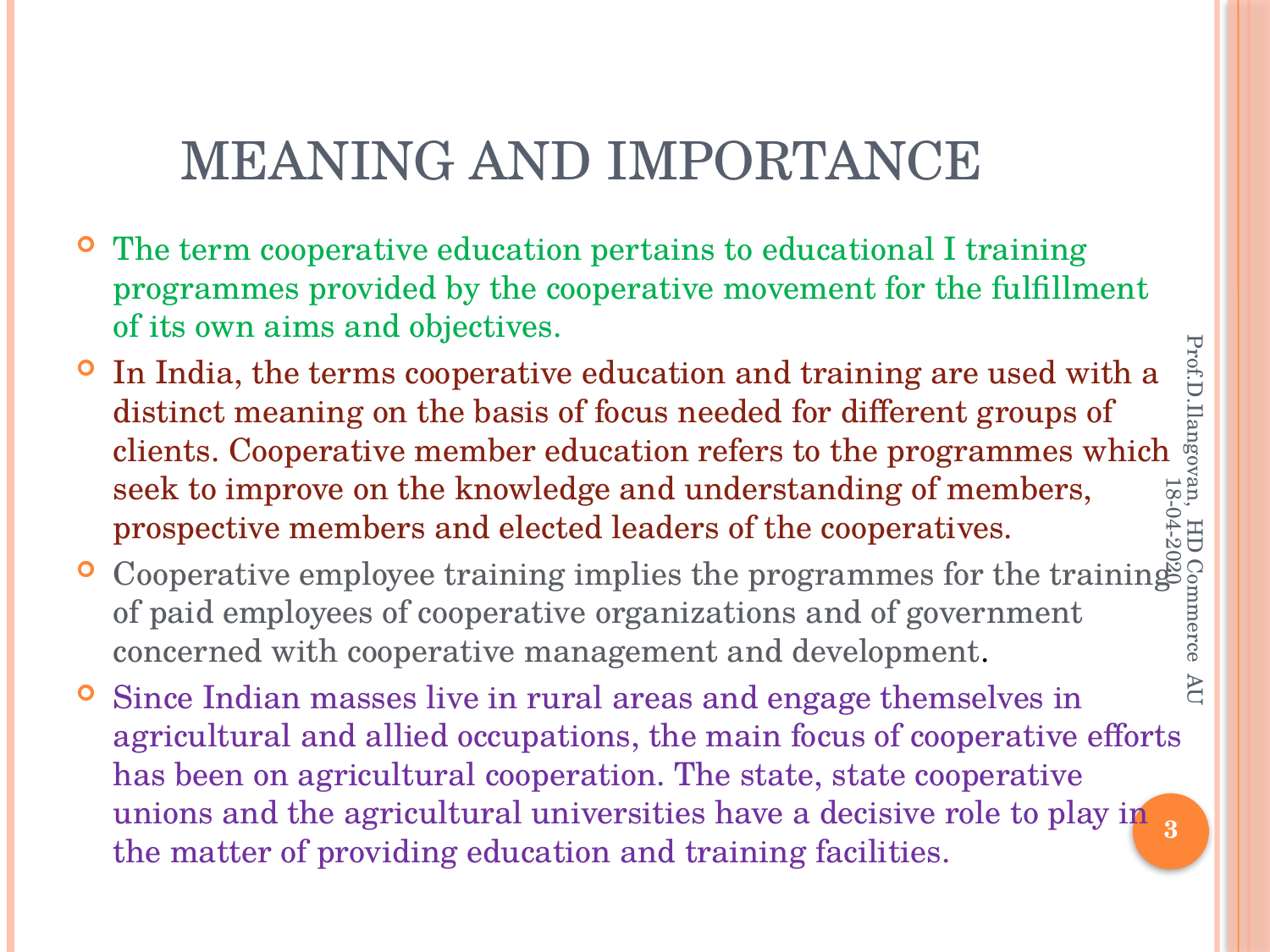

# MEANING AND IMPORTANCE
The term cooperative education pertains to educational I training programmes provided by the cooperative movement for the fulfillment of its own aims and objectives.
In India, the terms cooperative education and training are used with a distinct meaning on the basis of focus needed for different groups of clients. Cooperative member education refers to the programmes which seek to improve on the knowledge and understanding of members, prospective members and elected leaders of the cooperatives.
Cooperative employee training implies the programmes for the training of paid employees of cooperative organizations and of government concerned with cooperative management and development.
Since Indian masses live in rural areas and engage themselves in agricultural and allied occupations, the main focus of cooperative efforts has been on agricultural cooperation. The state, state cooperative unions and the agricultural universities have a decisive role to play in the matter of providing education and training facilities.
Prof.D.Ilangovan,  HD Commerce  AU                                18-04-2020
3